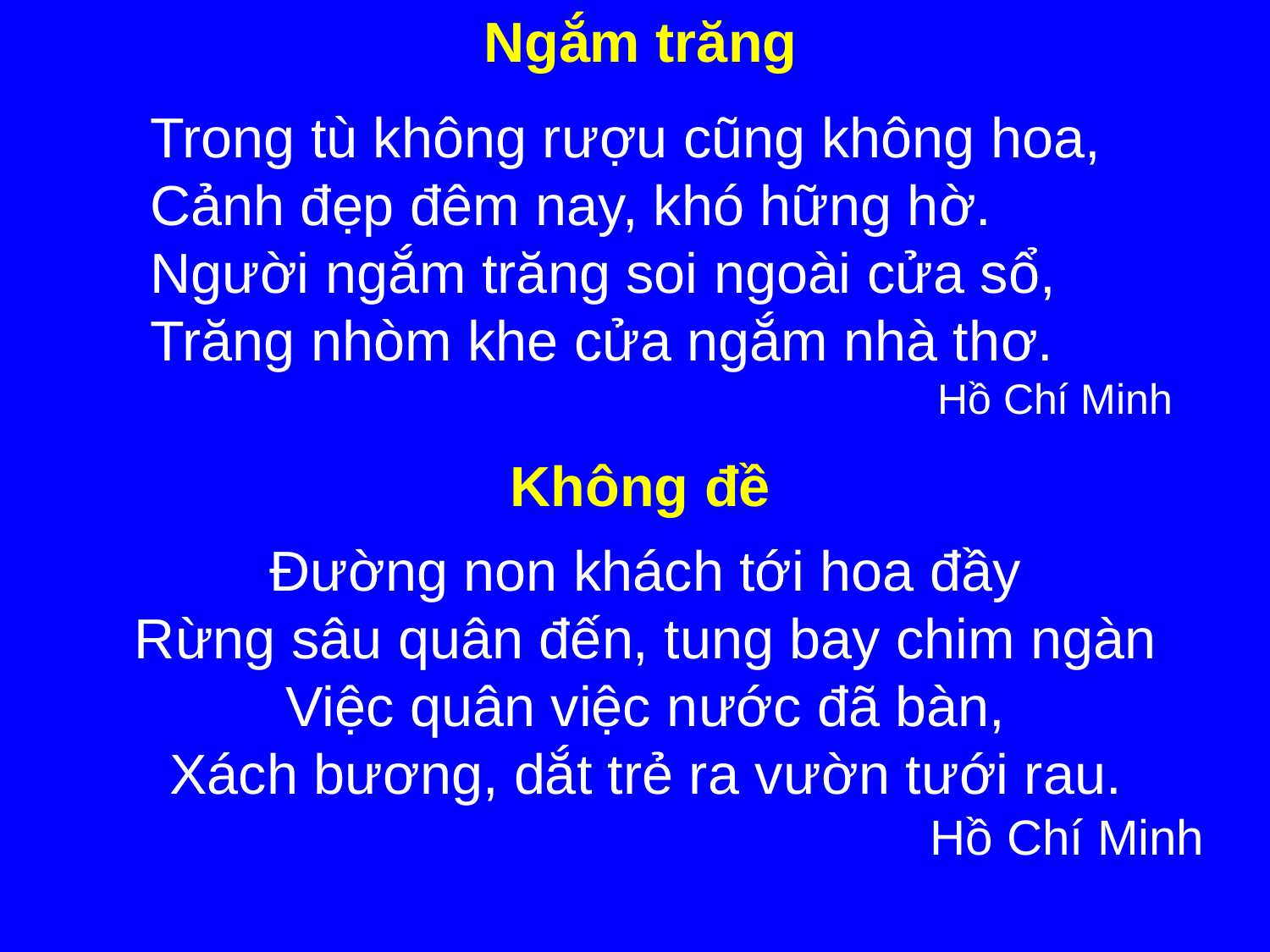

Ngắm trăng
Trong tù không rượu cũng không hoa,
Cảnh đẹp đêm nay, khó hững hờ.
Người ngắm trăng soi ngoài cửa sổ,
Trăng nhòm khe cửa ngắm nhà thơ.
Hồ Chí Minh
Không đề
Đường non khách tới hoa đầy
Rừng sâu quân đến, tung bay chim ngàn
Việc quân việc nước đã bàn,
Xách bương, dắt trẻ ra vườn tưới rau.
Hồ Chí Minh